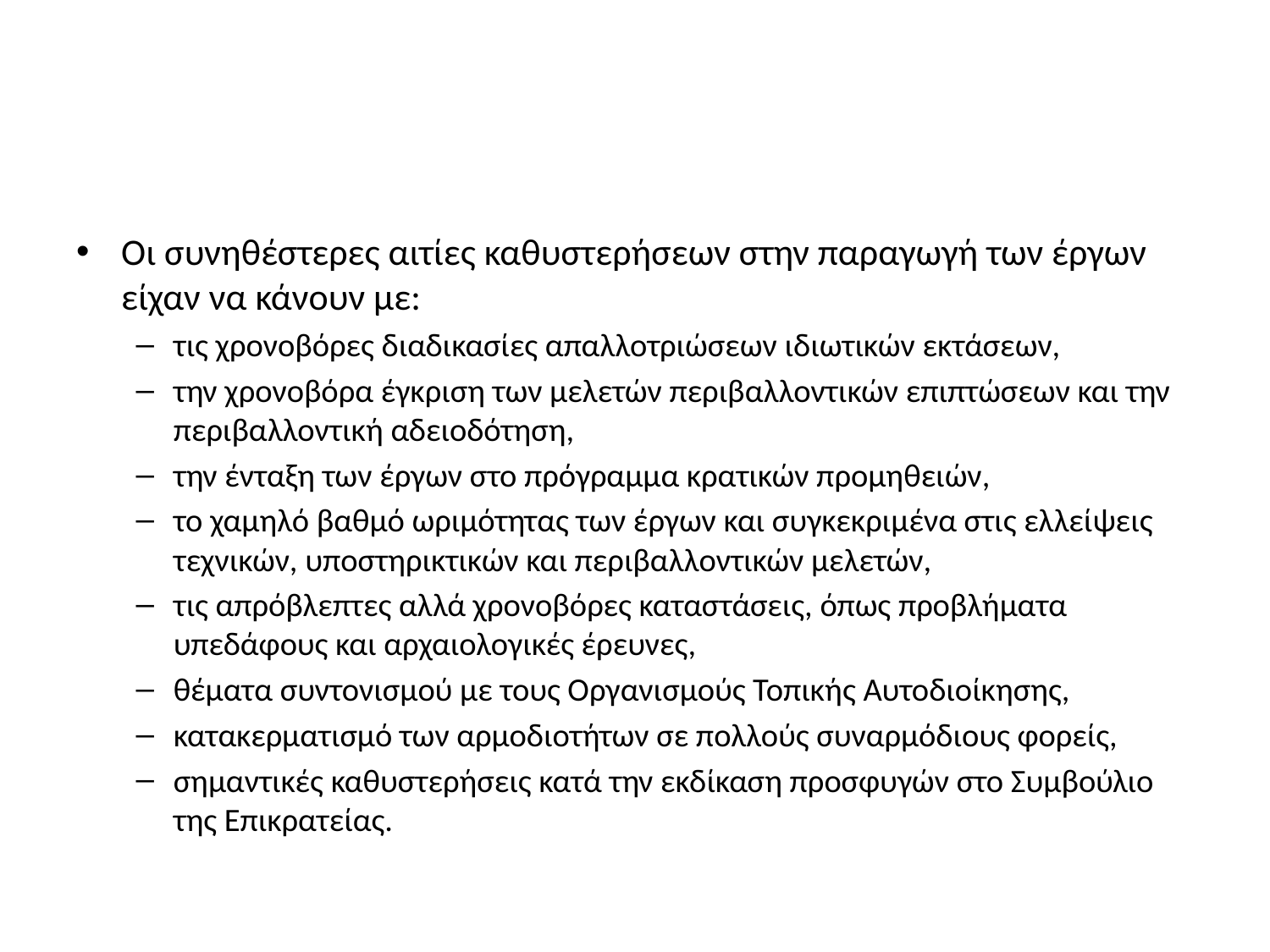

#
Οι συνηθέστερες αιτίες καθυστερήσεων στην παραγωγή των έργων είχαν να κάνουν με:
τις χρονοβόρες διαδικασίες απαλλοτριώσεων ιδιωτικών εκτάσεων,
την χρονοβόρα έγκριση των μελετών περιβαλλοντικών επιπτώσεων και την περιβαλλοντική αδειοδότηση,
την ένταξη των έργων στο πρόγραμμα κρατικών προμηθειών,
το χαμηλό βαθμό ωριμότητας των έργων και συγκεκριμένα στις ελλείψεις τεχνικών, υποστηρικτικών και περιβαλλοντικών μελετών,
τις απρόβλεπτες αλλά χρονοβόρες καταστάσεις, όπως προβλήματα υπεδάφους και αρχαιολογικές έρευνες,
θέματα συντονισμού με τους Οργανισμούς Τοπικής Αυτοδιοίκησης,
κατακερματισμό των αρμοδιοτήτων σε πολλούς συναρμόδιους φορείς,
σημαντικές καθυστερήσεις κατά την εκδίκαση προσφυγών στο Συμβούλιο της Επικρατείας.